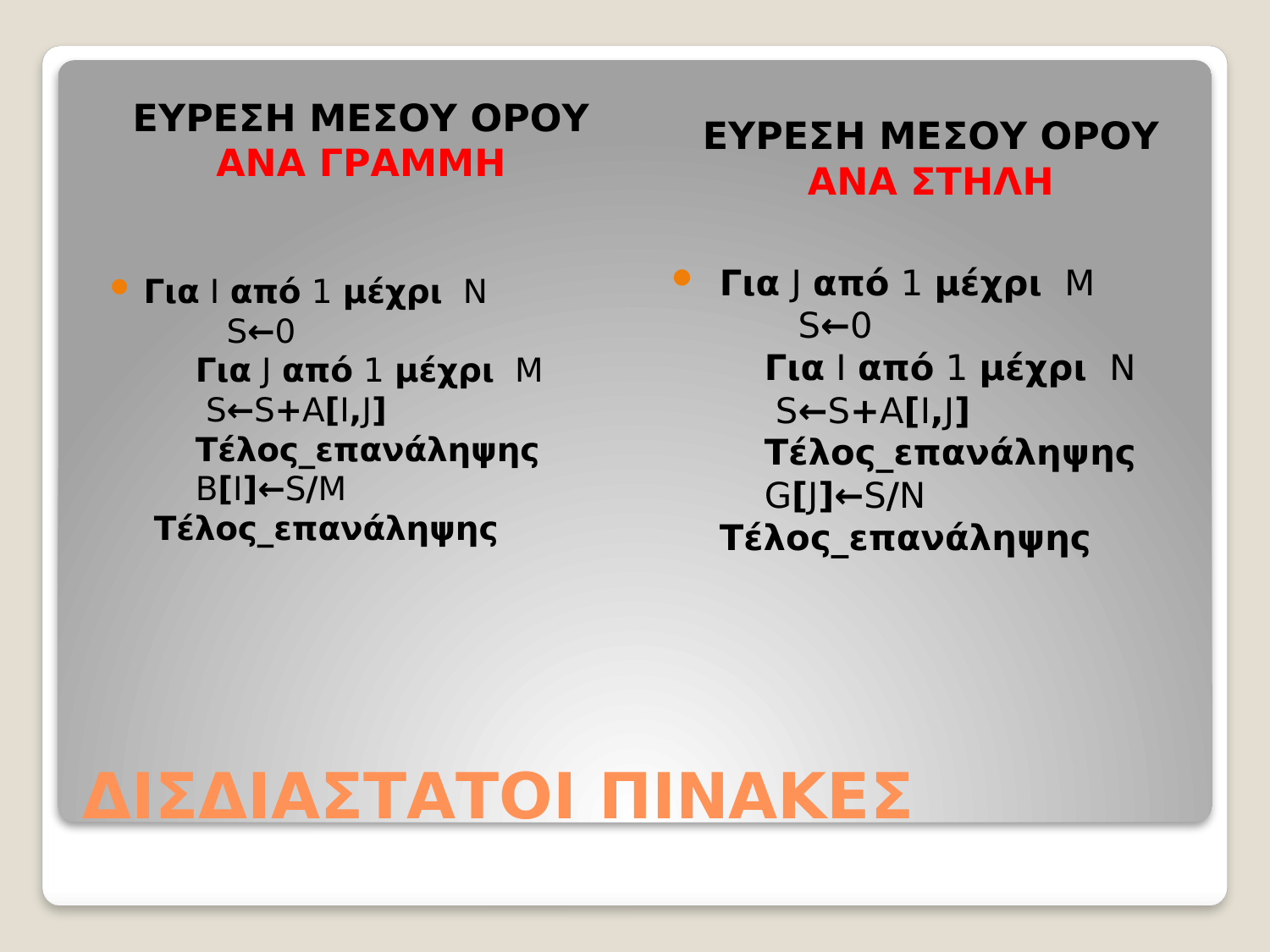

ΕΥΡΕΣΗ ΜΕΣΟΥ ΟΡΟΥ ΑΝΑ ΓΡΑΜΜΗ
ΕΥΡΕΣΗ ΜΕΣΟΥ ΟΡΟΥ ΑΝΑ ΣΤΗΛΗ

 Για J από 1 μέχρι  M
        S←0
     Για I από 1 μέχρι  N
      S←S+A[I,J]
     Τέλος_επανάληψης
     G[J]←S/N
 Τέλος_επανάληψης
Για Ι από 1 μέχρι  Ν
        S←0
     Για J από 1 μέχρι  M
      S←S+A[I,J]
     Τέλος_επανάληψης
     B[I]←S/M
 Τέλος_επανάληψης
# ΔΙΣΔΙΑΣΤΑΤΟΙ ΠΙΝΑΚΕΣ